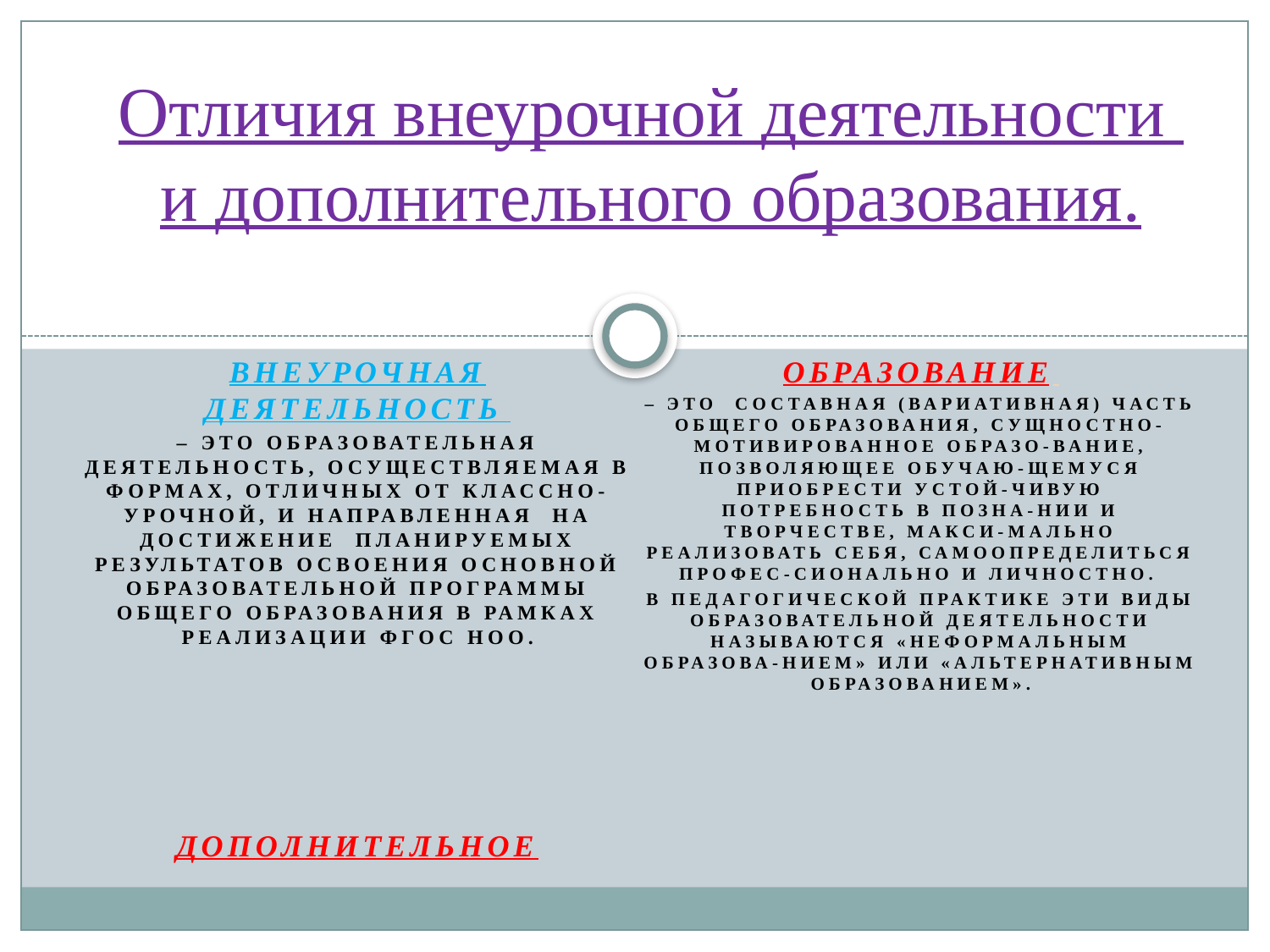

# Отличия внеурочной деятельности и дополнительного образования.
Внеурочная деятельность
– это образовательная деятельность, осуществляемая в формах, отличных от классно-урочной, и направленная  на достижение  планируемых результатов освоения основной образовательной программы общего образования в рамках реализации ФГОС НОО.

Дополнительное образование
– это  составная (вариативная) часть общего образования, сущностно-мотивированное образо-вание, позволяющее обучаю-щемуся приобрести устой-чивую потребность в позна-нии и творчестве, макси-мально реализовать себя, самоопределиться профес-сионально и личностно.
В педагогической практике эти виды образовательной деятельности называются «неформальным образова-нием» или «альтернативным образованием».